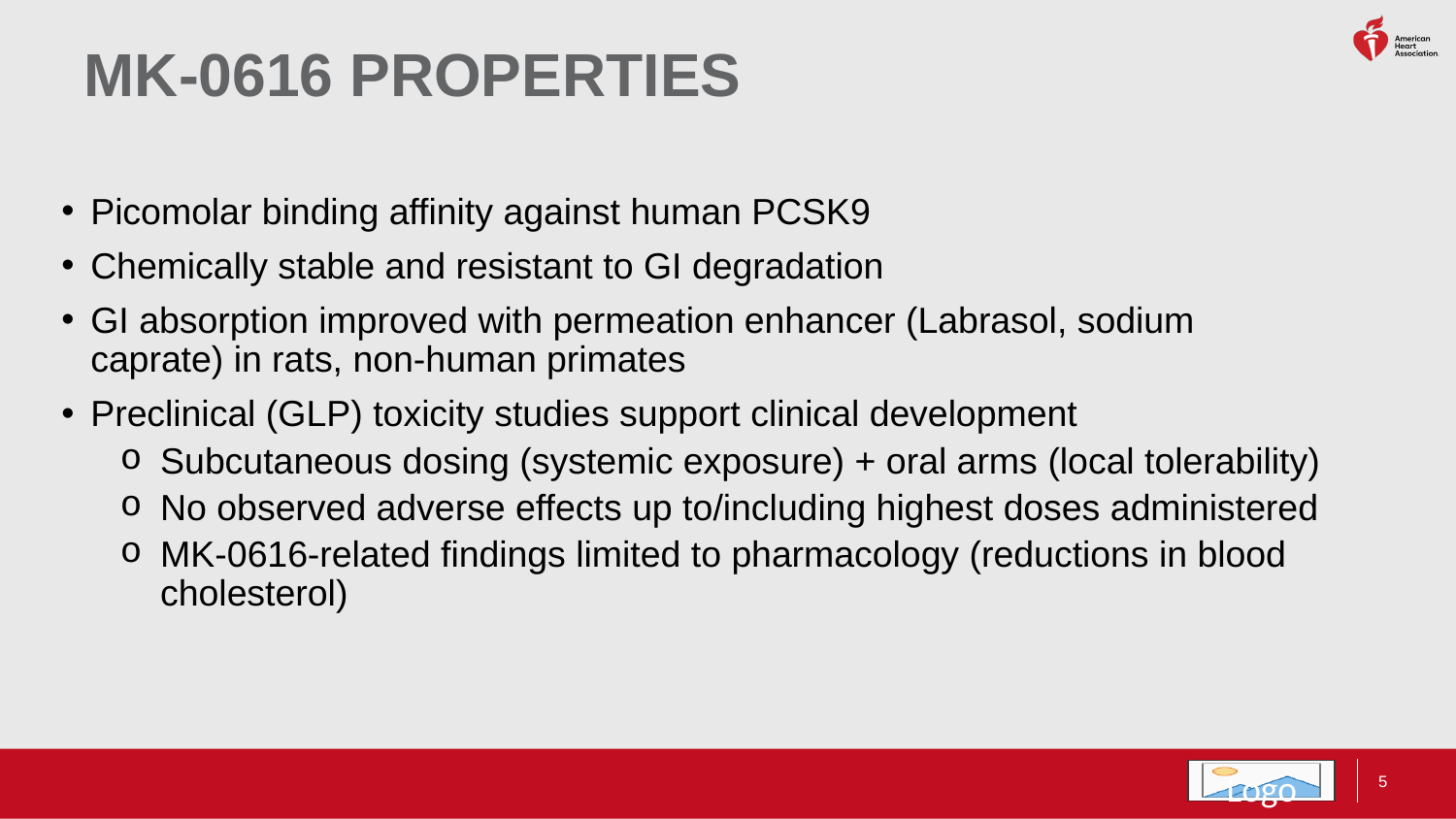

# MK-0616 PROPERTIES
Picomolar binding affinity against human PCSK9
Chemically stable and resistant to GI degradation
GI absorption improved with permeation enhancer (Labrasol, sodium caprate) in rats, non-human primates
Preclinical (GLP) toxicity studies support clinical development
Subcutaneous dosing (systemic exposure) + oral arms (local tolerability)
No observed adverse effects up to/including highest doses administered
MK-0616-related findings limited to pharmacology (reductions in blood cholesterol)

5